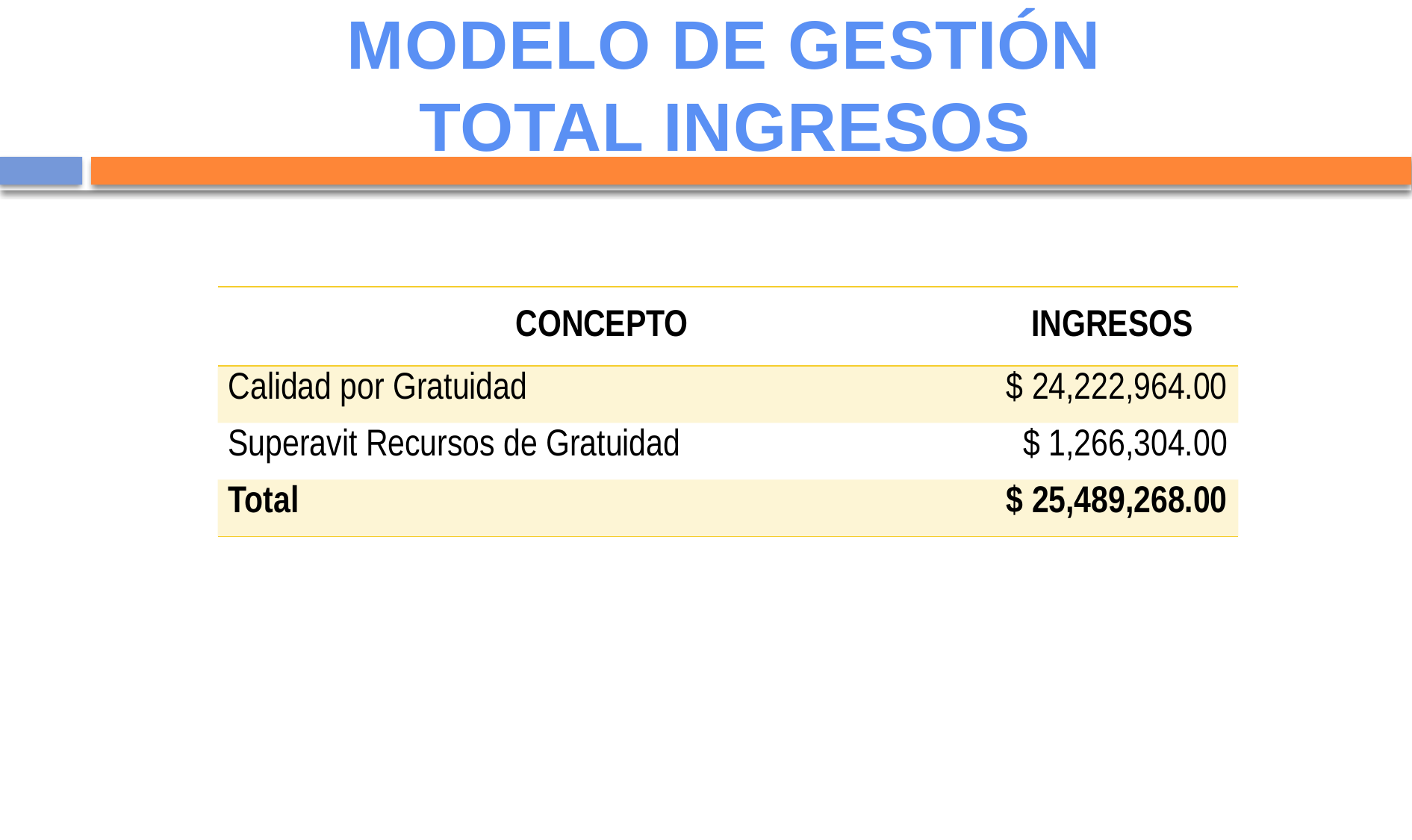

# MODELO DE GESTIÓN TOTAL INGRESOS
| CONCEPTO | INGRESOS |
| --- | --- |
| Calidad por Gratuidad | $ 24,222,964.00 |
| Superavit Recursos de Gratuidad | $ 1,266,304.00 |
| Total | $ 25,489,268.00 |